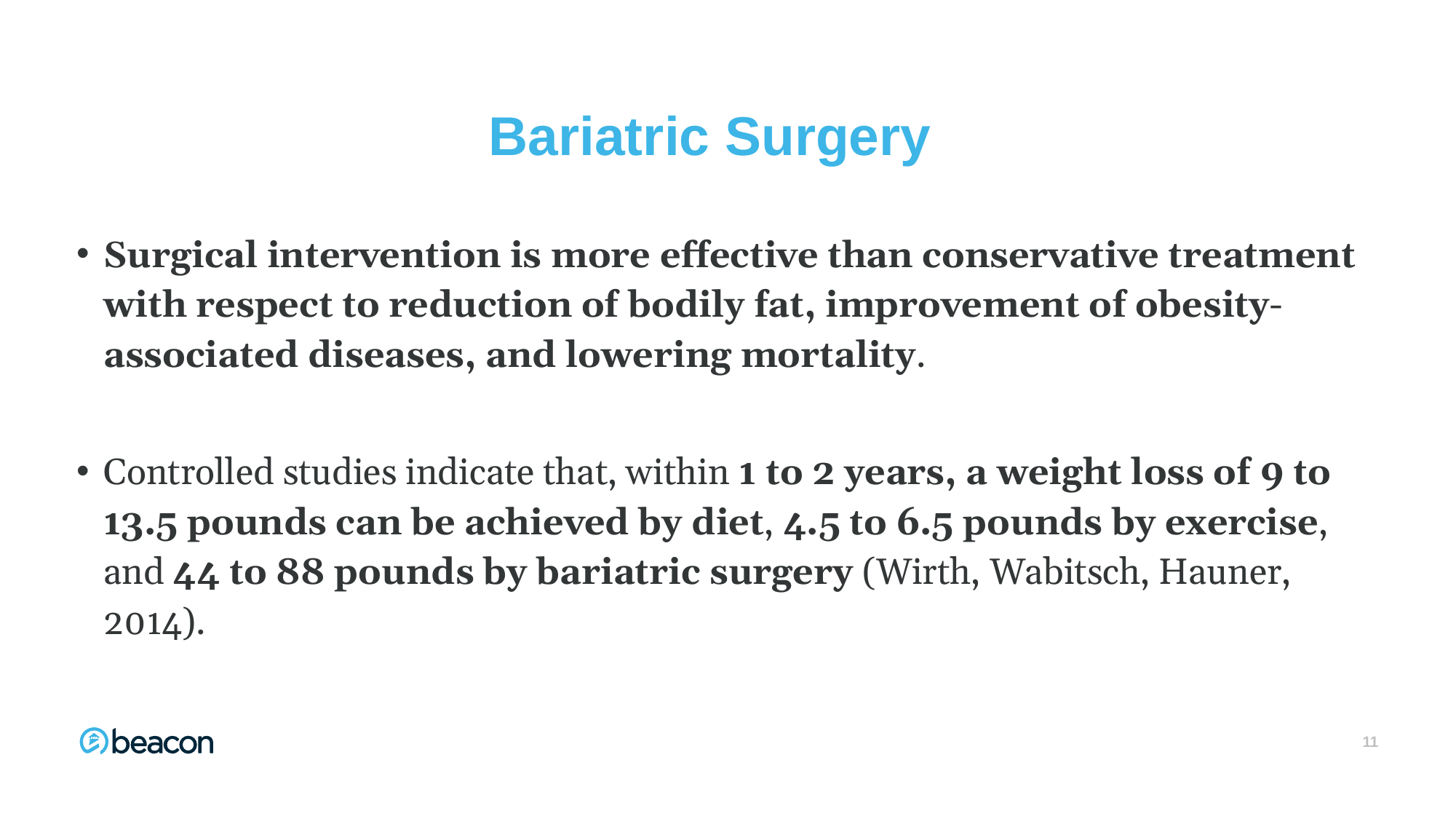

11
# Bariatric Surgery
Surgical intervention is more effective than conservative treatment with respect to reduction of bodily fat, improvement of obesity-associated diseases, and lowering mortality.

Controlled studies indicate that, within 1 to 2 years, a weight loss of 9 to 13.5 pounds can be achieved by diet, 4.5 to 6.5 pounds by exercise, and 44 to 88 pounds by bariatric surgery (Wirth, Wabitsch, Hauner, 2014).